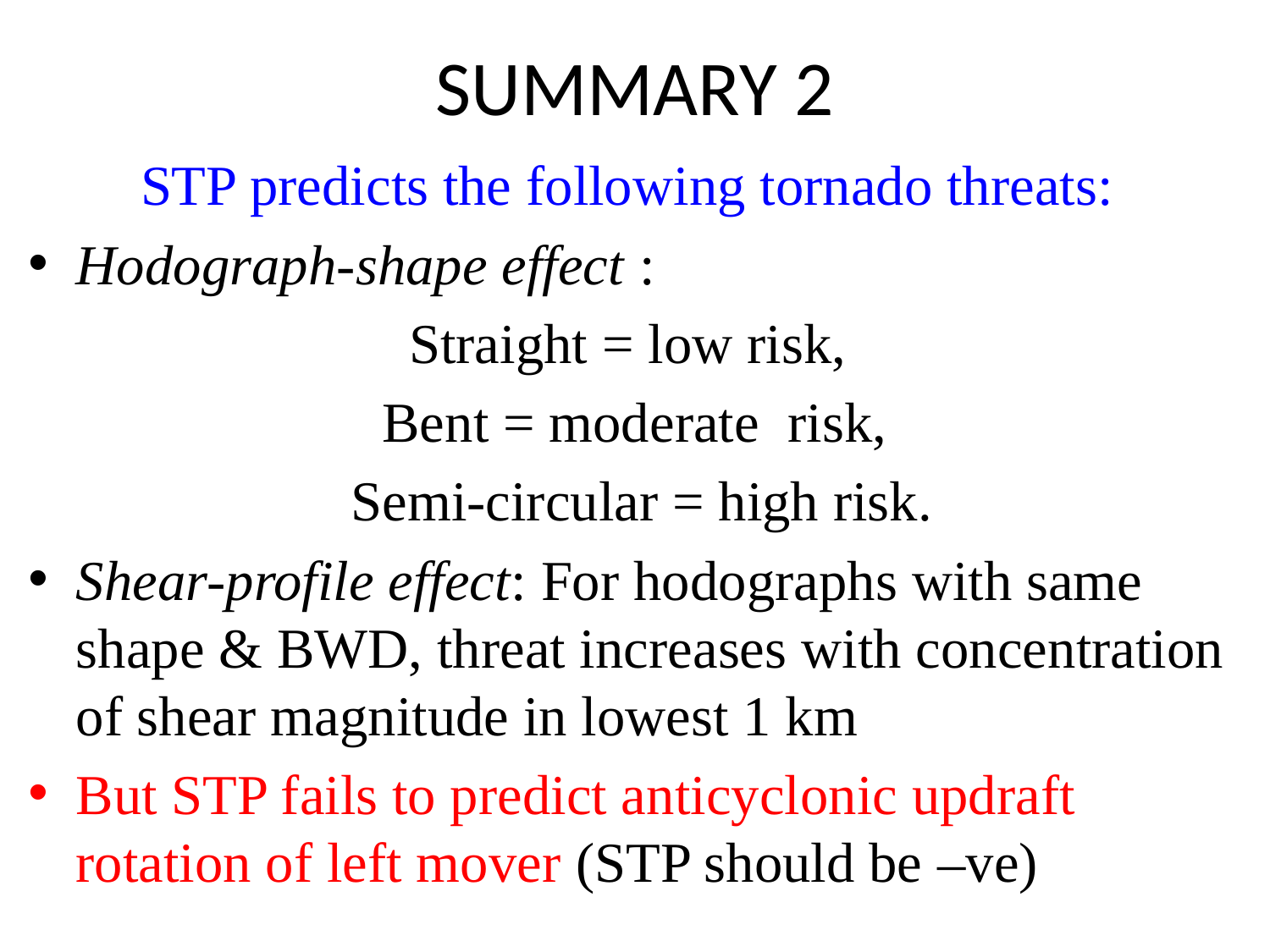

# SUMMARY 2
STP predicts the following tornado threats:
Hodograph-shape effect :
 Straight = low risk,
 Bent = moderate  risk,
 Semi-circular = high risk.
Shear-profile effect: For hodographs with same shape & BWD, threat increases with concentration of shear magnitude in lowest 1 km
But STP fails to predict anticyclonic updraft rotation of left mover (STP should be –ve)